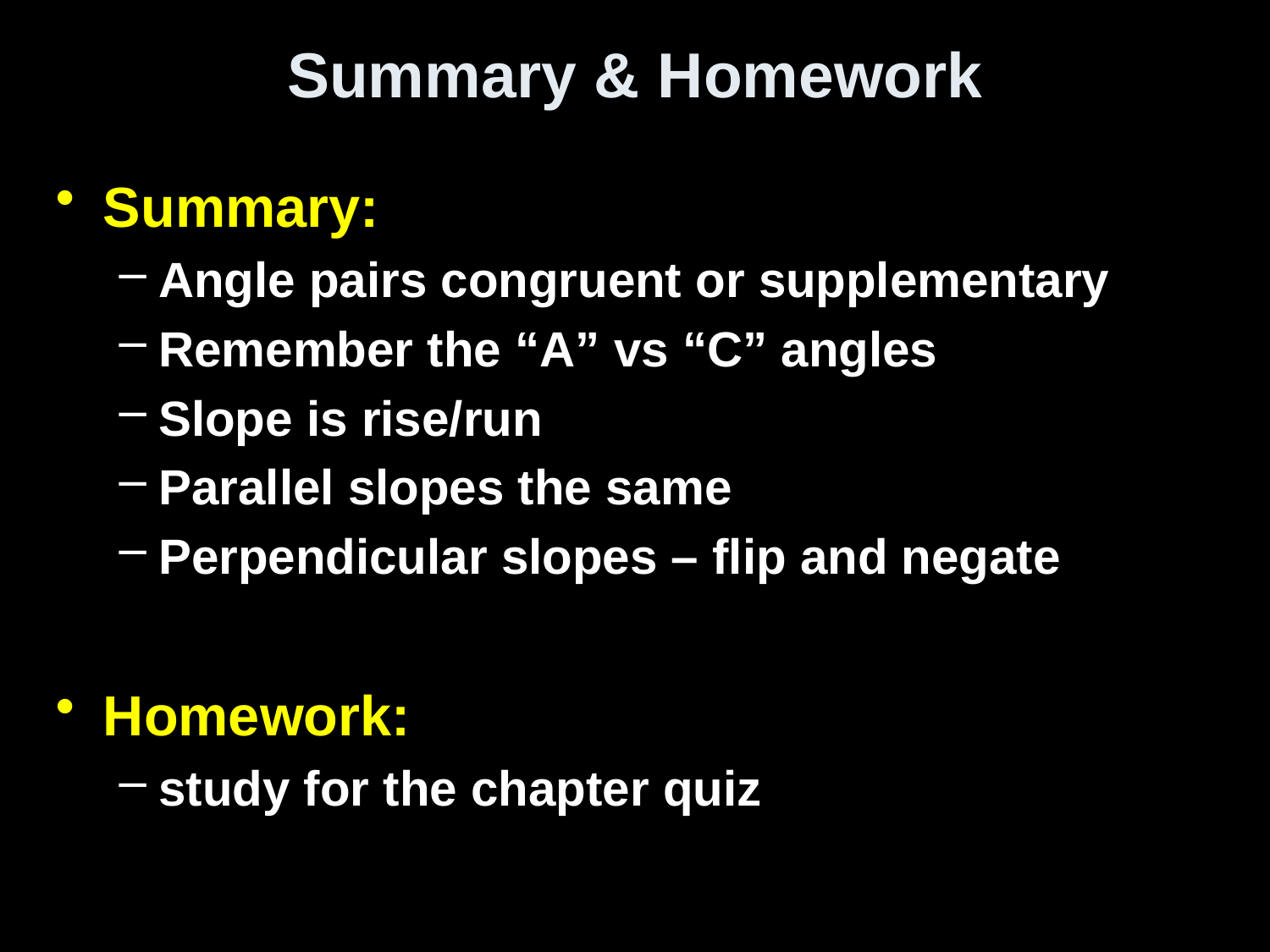

# Summary & Homework
Summary:
Angle pairs congruent or supplementary
Remember the “A” vs “C” angles
Slope is rise/run
Parallel slopes the same
Perpendicular slopes – flip and negate

Homework:
study for the chapter quiz